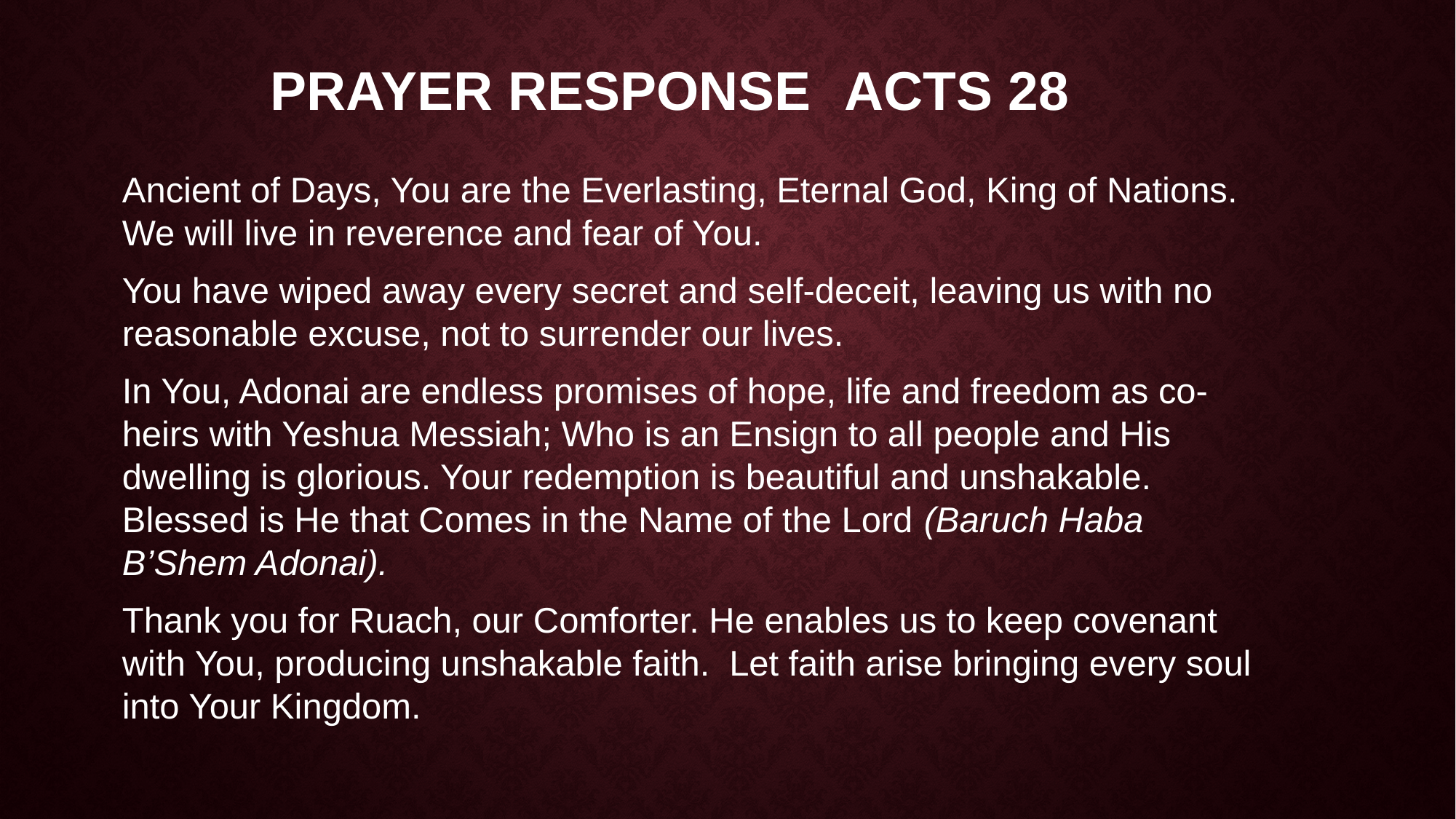

# Prayer Response	  Acts 28
Ancient of Days, You are the Everlasting, Eternal God, King of Nations. We will live in reverence and fear of You.
You have wiped away every secret and self-deceit, leaving us with no reasonable excuse, not to surrender our lives.
In You, Adonai are endless promises of hope, life and freedom as co-heirs with Yeshua Messiah; Who is an Ensign to all people and His dwelling is glorious. Your redemption is beautiful and unshakable. Blessed is He that Comes in the Name of the Lord (Baruch Haba B’Shem Adonai).
Thank you for Ruach, our Comforter. He enables us to keep covenant with You, producing unshakable faith.  Let faith arise bringing every soul into Your Kingdom.